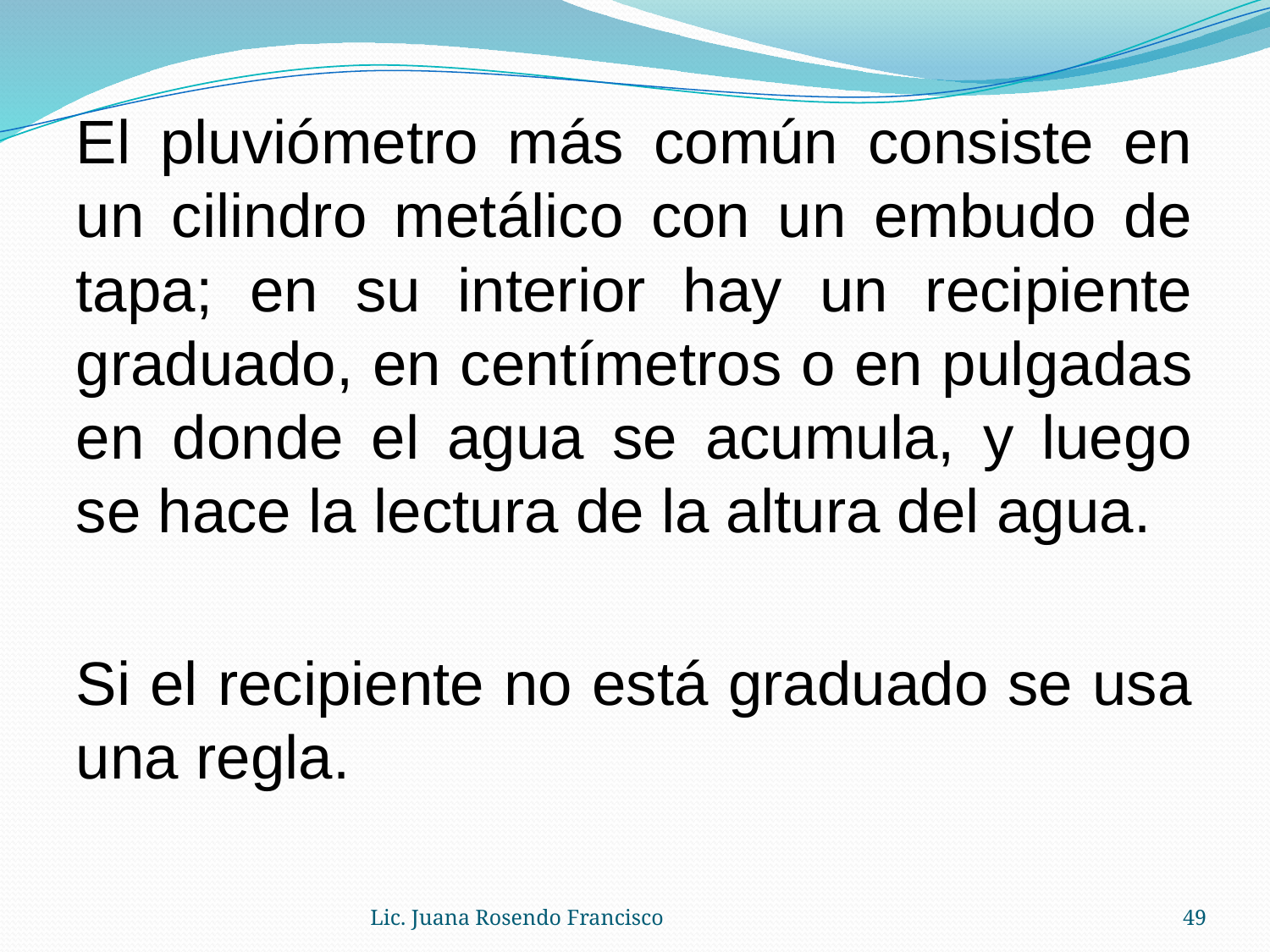

El pluviómetro más común consiste en un cilindro metálico con un embudo de tapa; en su interior hay un recipiente graduado, en centímetros o en pulgadas en donde el agua se acumula, y luego se hace la lectura de la altura del agua.

Si el recipiente no está graduado se usa una regla.
Lic. Juana Rosendo Francisco
49